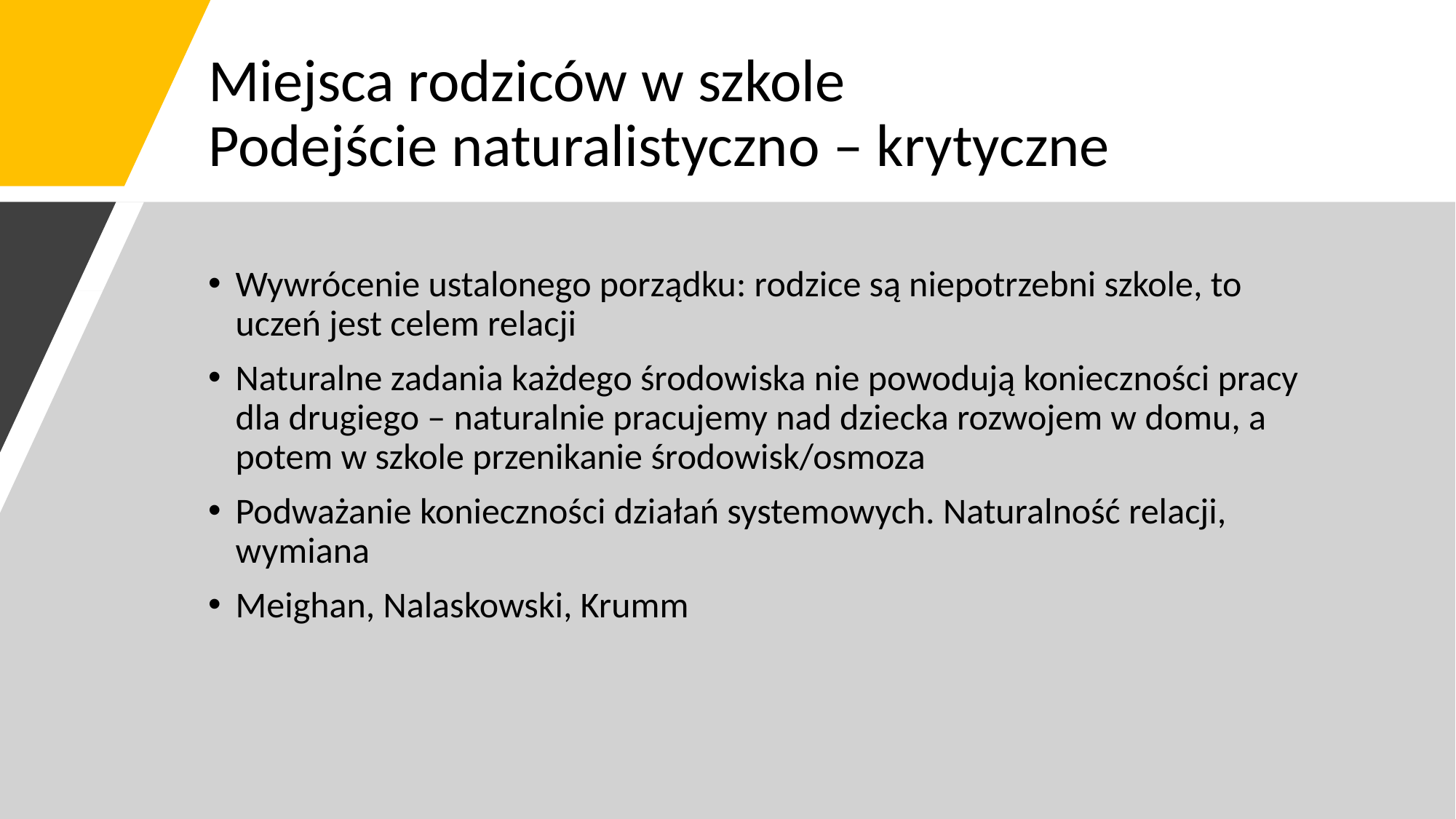

# Miejsca rodziców w szkole Podejście naturalistyczno – krytyczne

Wywrócenie ustalonego porządku: rodzice są niepotrzebni szkole, to  uczeń jest celem relacji
Naturalne zadania każdego środowiska nie powodują konieczności pracy dla drugiego – naturalnie pracujemy nad dziecka rozwojem w domu, a potem w szkole przenikanie środowisk/osmoza
Podważanie konieczności działań systemowych. Naturalność relacji, wymiana
Meighan, Nalaskowski, Krumm